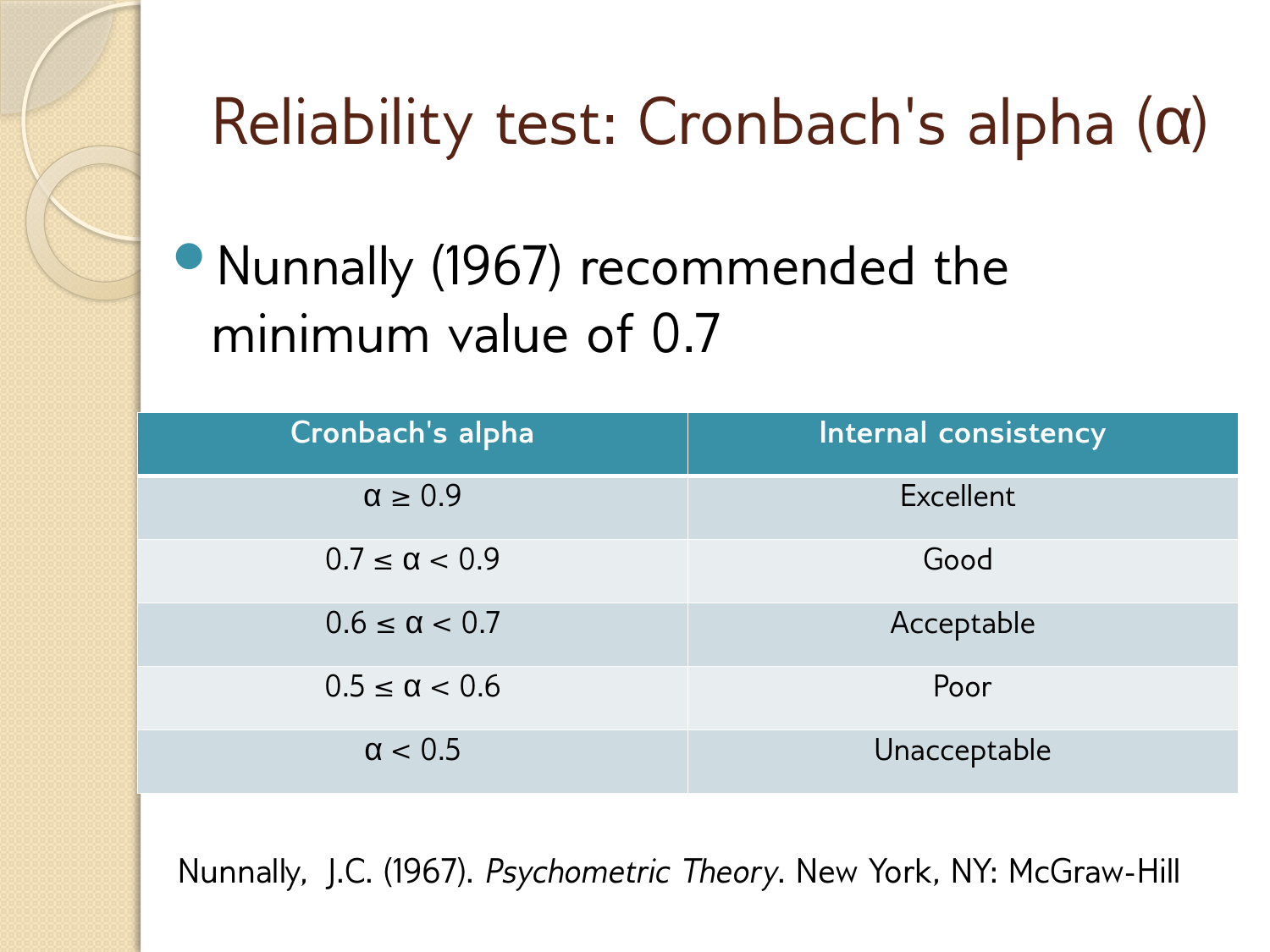

# Reliability test: Cronbach's alpha (α)
Nunnally (1967) recommended the minimum value of 0.7
| Cronbach's alpha | Internal consistency |
| --- | --- |
| α ≥ 0.9 | Excellent |
| 0.7 ≤ α < 0.9 | Good |
| 0.6 ≤ α < 0.7 | Acceptable |
| 0.5 ≤ α < 0.6 | Poor |
| α < 0.5 | Unacceptable |
Nunnally,  J.C. (1967). Psychometric Theory. New York, NY: McGraw-Hill